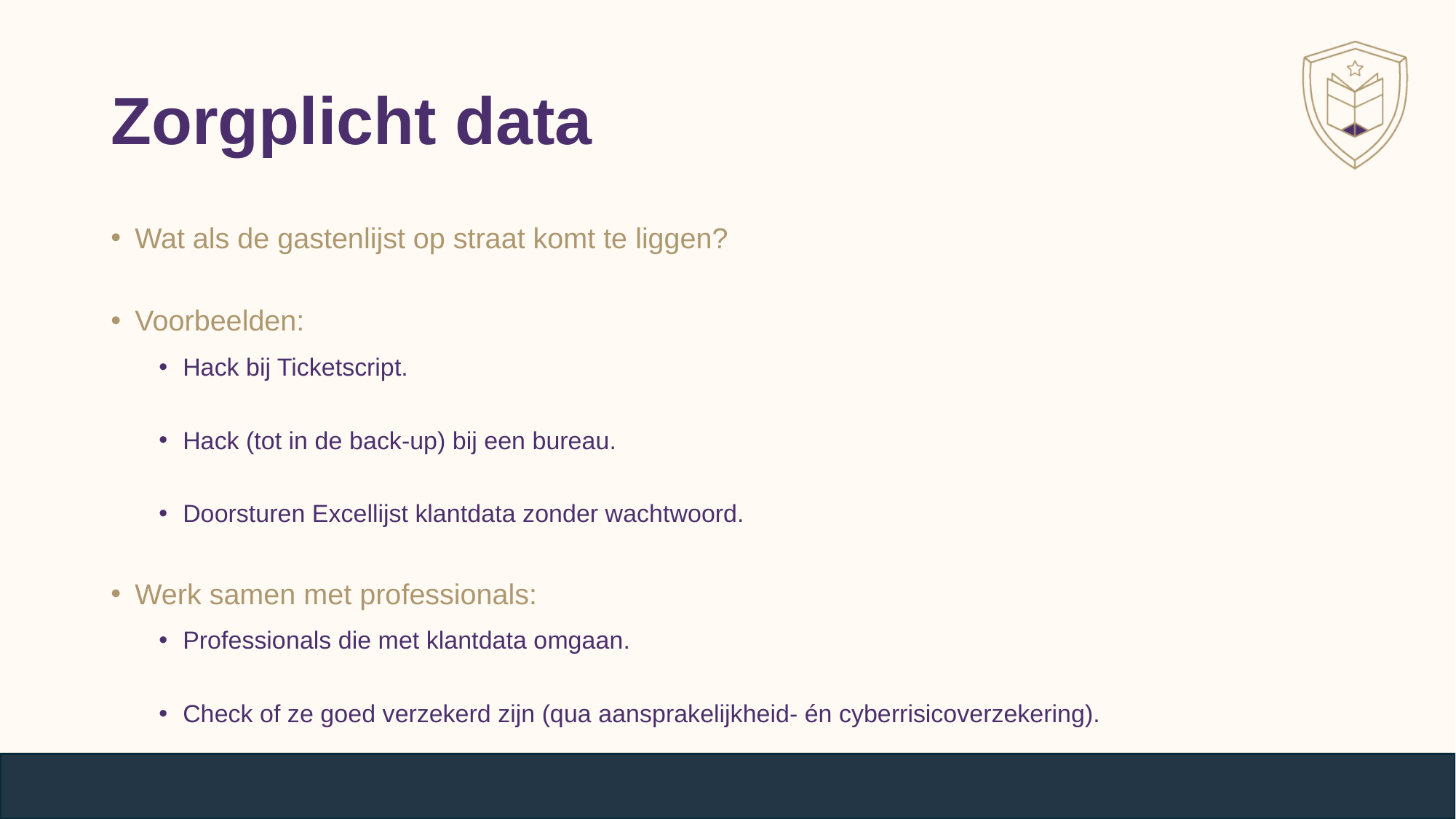

# Zorgplicht data
Wat als de gastenlijst op straat komt te liggen?​

Voorbeelden: ​
Hack bij Ticketscript.​

Hack (tot in de back-up) bij een bureau.​

Doorsturen Excellijst klantdata zonder wachtwoord.​

Werk samen met professionals:​
Professionals die met klantdata omgaan.​

Check of ze goed verzekerd zijn (qua aansprakelijkheid- én cyberrisicoverzekering). ​